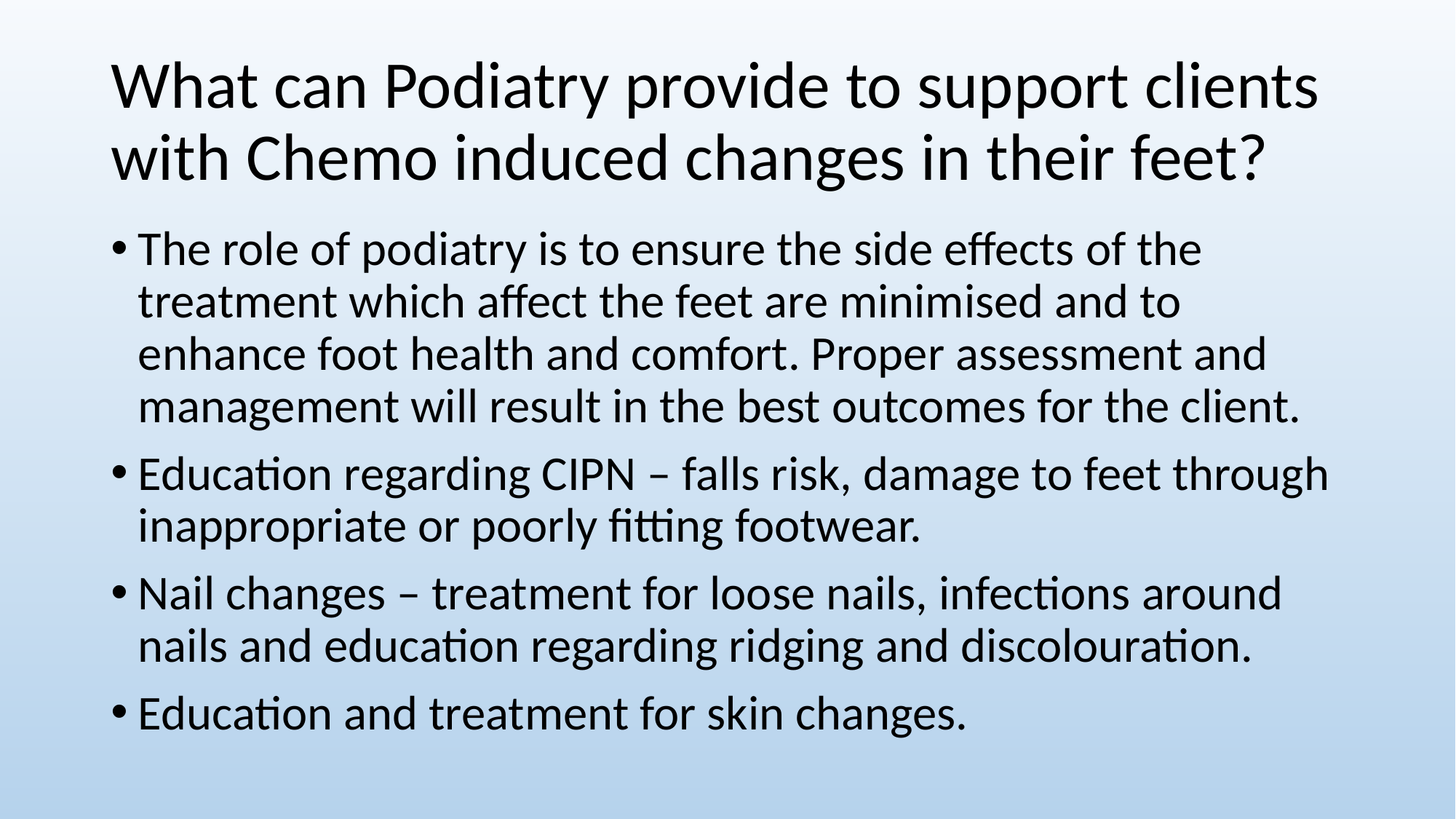

# What can Podiatry provide to support clients with Chemo induced changes in their feet?
The role of podiatry is to ensure the side effects of the treatment which affect the feet are minimised and to enhance foot health and comfort. Proper assessment and management will result in the best outcomes for the client.
Education regarding CIPN – falls risk, damage to feet through inappropriate or poorly fitting footwear.
Nail changes – treatment for loose nails, infections around nails and education regarding ridging and discolouration.
Education and treatment for skin changes.